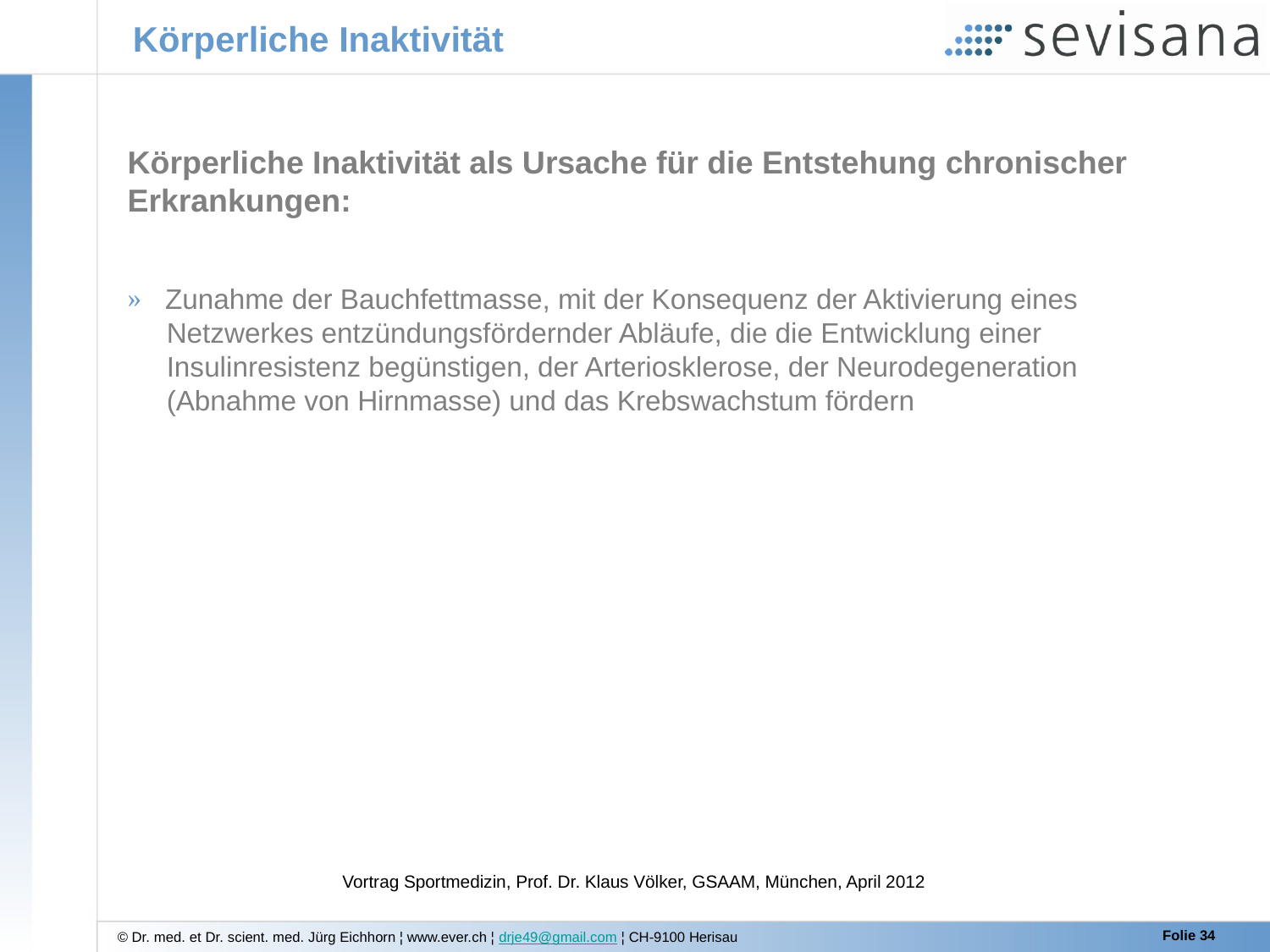

# Körperliche Inaktivität
Körperliche Inaktivität als Ursache für die Entstehung chronischer Erkrankungen:

   Zunahme der Bauchfettmasse, mit der Konsequenz der Aktivierung eines
     Netzwerkes entzündungsfördernder Abläufe, die die Entwicklung einer
     Insulinresistenz begünstigen, der Arteriosklerose, der Neurodegeneration
     (Abnahme von Hirnmasse) und das Krebswachstum fördern
Vortrag Sportmedizin, Prof. Dr. Klaus Völker, GSAAM, München, April 2012